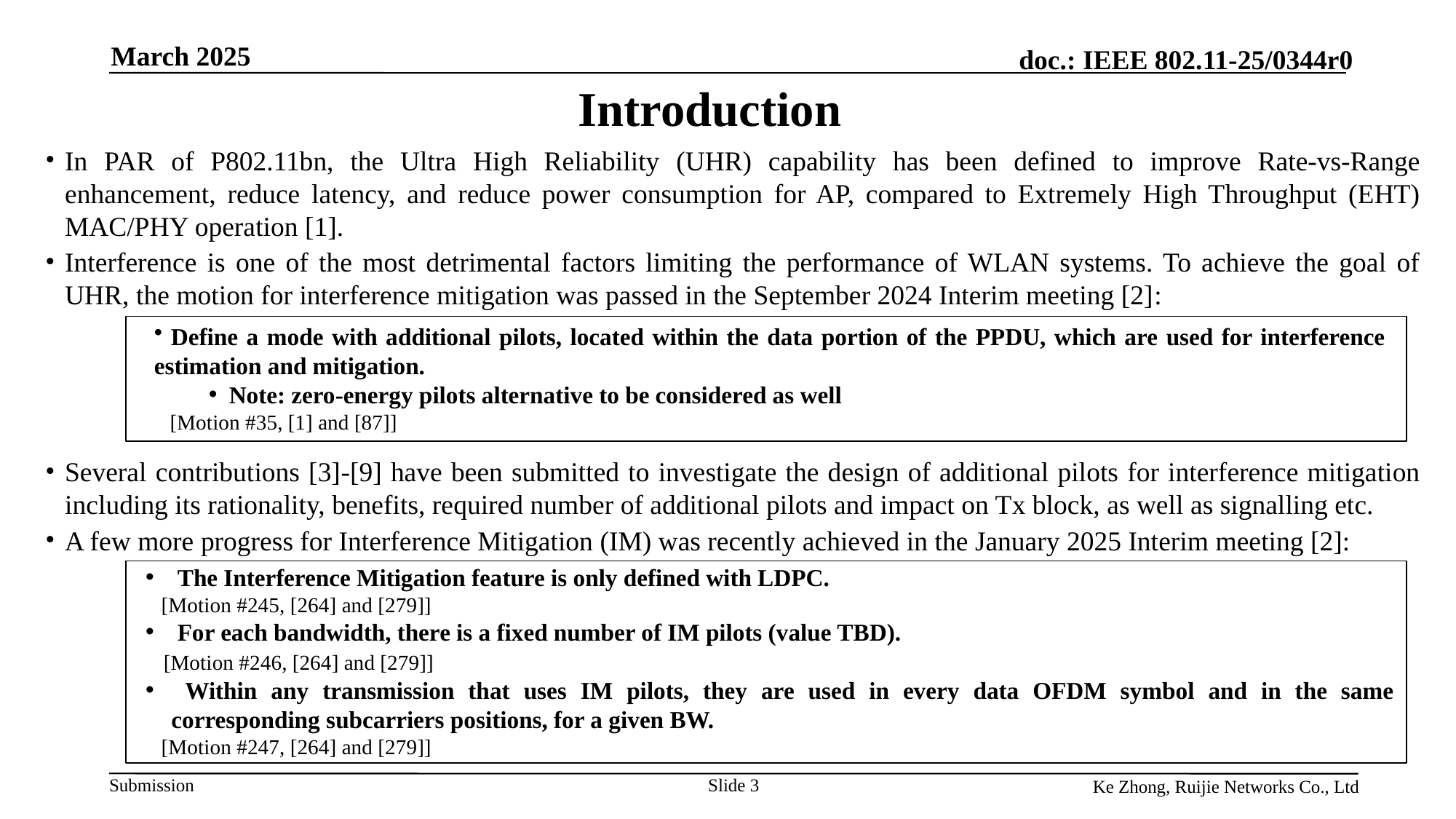

March 2025
# Introduction
In PAR of P802.11bn, the Ultra High Reliability (UHR) capability has been defined to improve Rate-vs-Range enhancement, reduce latency, and reduce power consumption for AP, compared to Extremely High Throughput (EHT) MAC/PHY operation [1].
Interference is one of the most detrimental factors limiting the performance of WLAN systems. To achieve the goal of UHR, the motion for interference mitigation was passed in the September 2024 Interim meeting [2]:

Several contributions [3]-[9] have been submitted to investigate the design of additional pilots for interference mitigation including its rationality, benefits, required number of additional pilots and impact on Tx block, as well as signalling etc.
A few more progress for Interference Mitigation (IM) was recently achieved in the January 2025 Interim meeting [2]:
 Define a mode with additional pilots, located within the data portion of the PPDU, which are used for interference estimation and mitigation.
Note: zero-energy pilots alternative to be considered as well
   [Motion #35, [1] and [87]]

 The Interference Mitigation feature is only defined with LDPC.
   [Motion #245, [264] and [279]]
 For each bandwidth, there is a fixed number of IM pilots (value TBD).
   [Motion #246, [264] and [279]]
 Within any transmission that uses IM pilots, they are used in every data OFDM symbol and in the same corresponding subcarriers positions, for a given BW.
   [Motion #247, [264] and [279]]

Slide 3
Ke Zhong, Ruijie Networks Co., Ltd